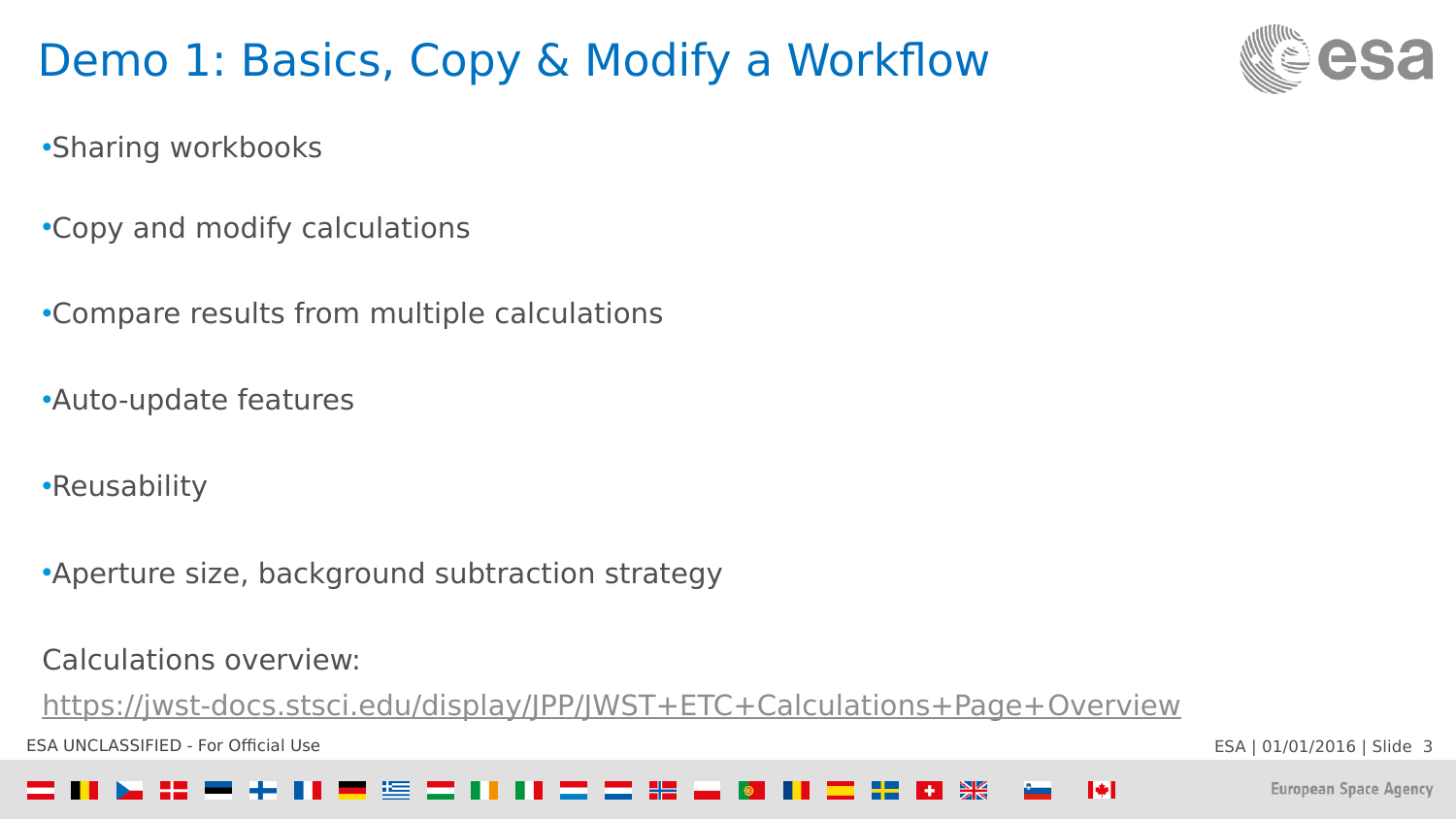

# Demo 1: Basics, Copy & Modify a Workflow
Sharing workbooks
Copy and modify calculations
Compare results from multiple calculations
Auto-update features
Reusability
Aperture size, background subtraction strategy
Calculations overview:
https://jwst-docs.stsci.edu/display/JPP/JWST+ETC+Calculations+Page+Overview